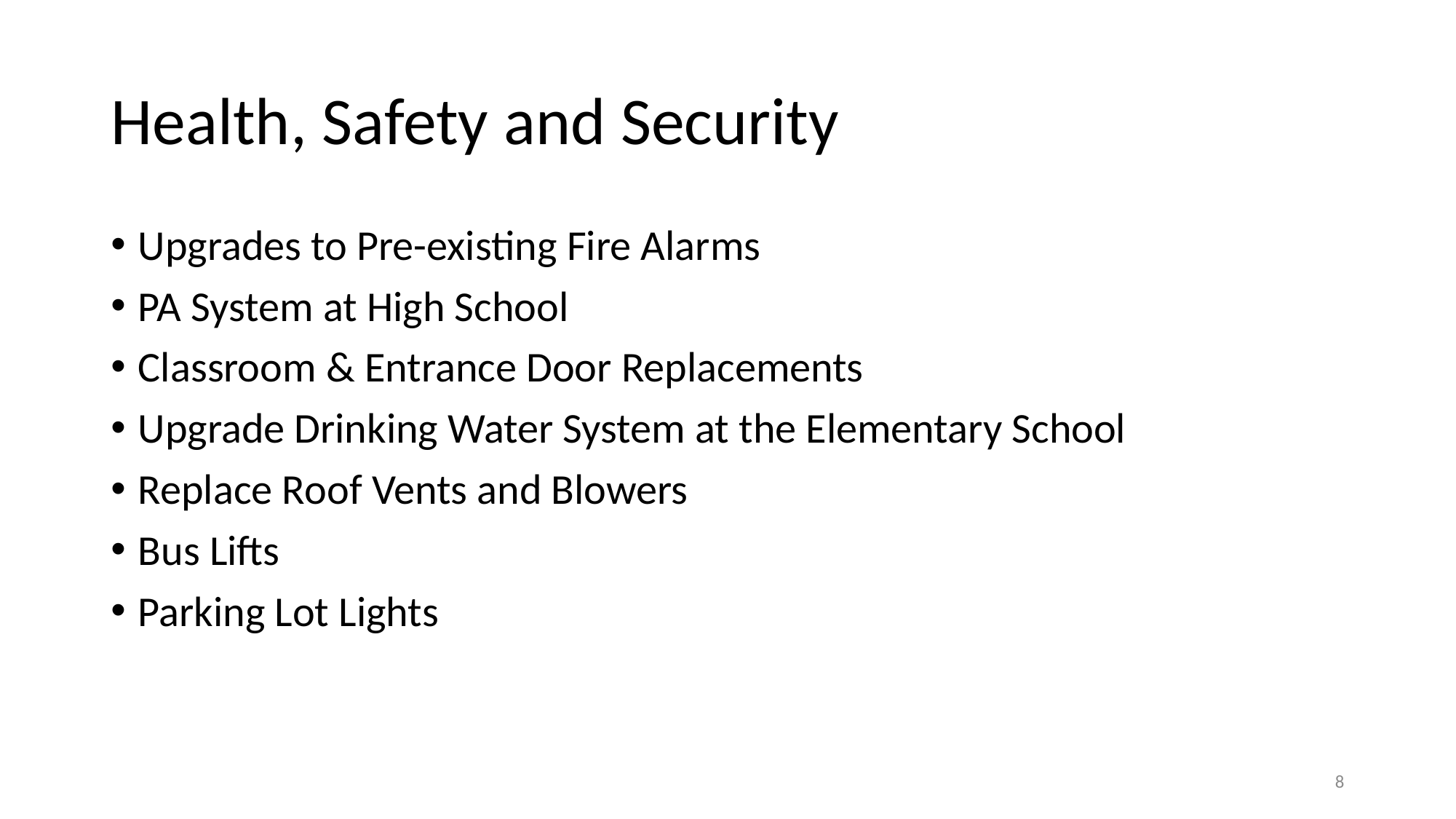

# Health, Safety and Security
Upgrades to Pre-existing Fire Alarms
PA System at High School
Classroom & Entrance Door Replacements
Upgrade Drinking Water System at the Elementary School
Replace Roof Vents and Blowers
Bus Lifts
Parking Lot Lights
8